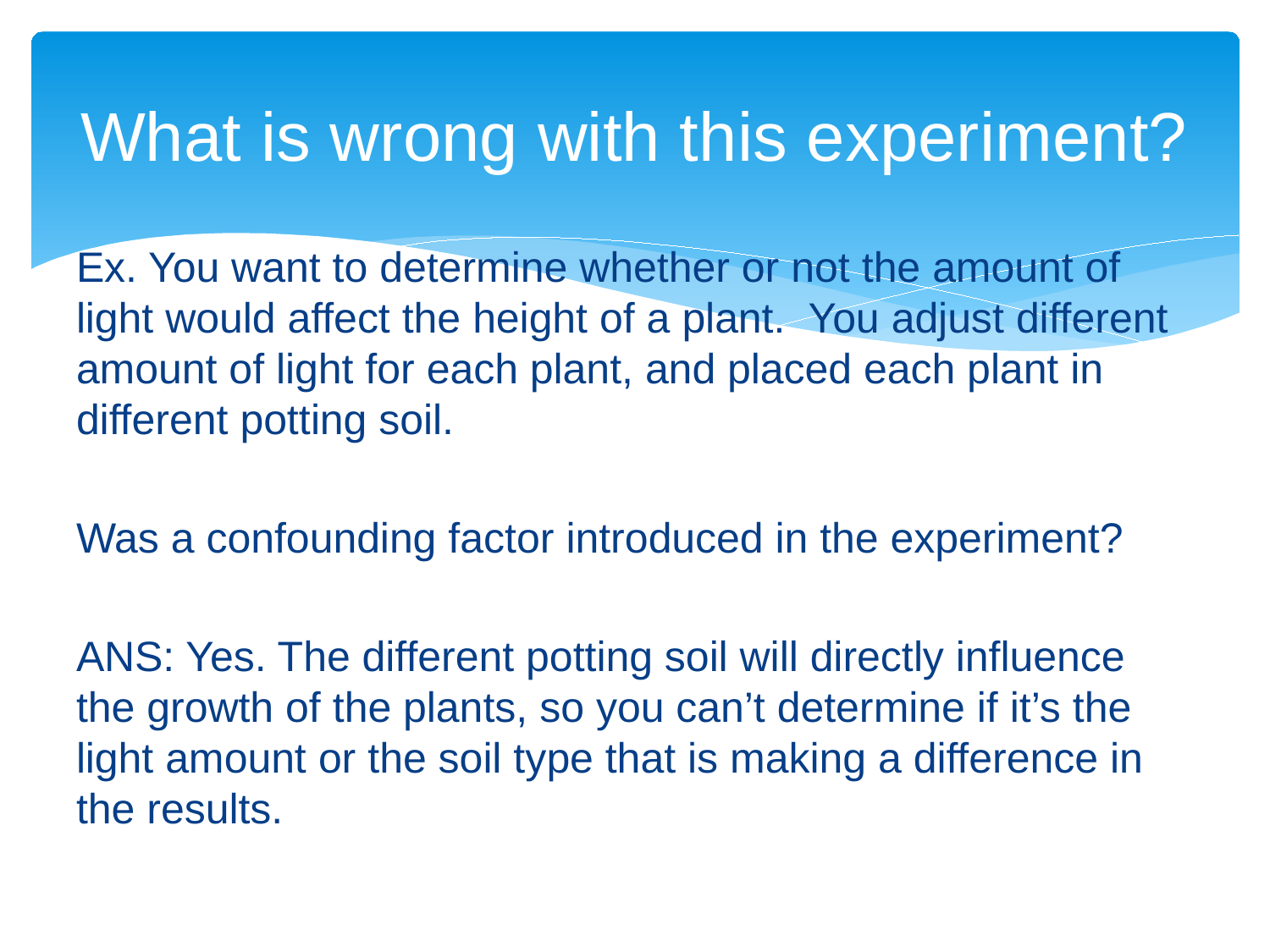

# What is wrong with this experiment?
Ex. You want to determine whether or not the amount of light would affect the height of a plant.  You adjust different amount of light for each plant, and placed each plant in different potting soil.

Was a confounding factor introduced in the experiment?

ANS: Yes. The different potting soil will directly influence the growth of the plants, so you can’t determine if it’s the light amount or the soil type that is making a difference in the results.